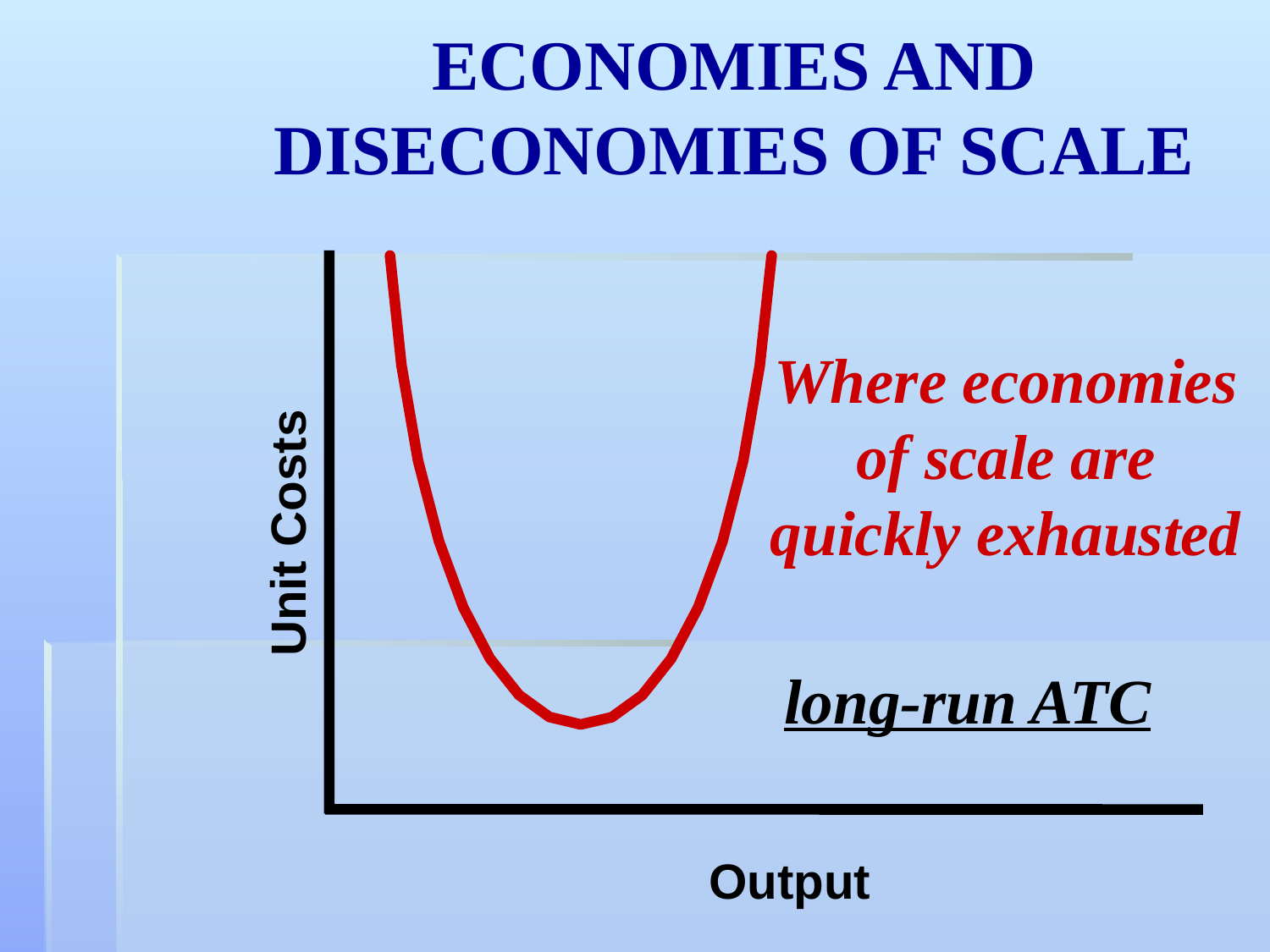

ECONOMIES AND
DISECONOMIES OF SCALE

Where economies
of scale are
quickly exhausted
Unit Costs
long-run ATC
Output